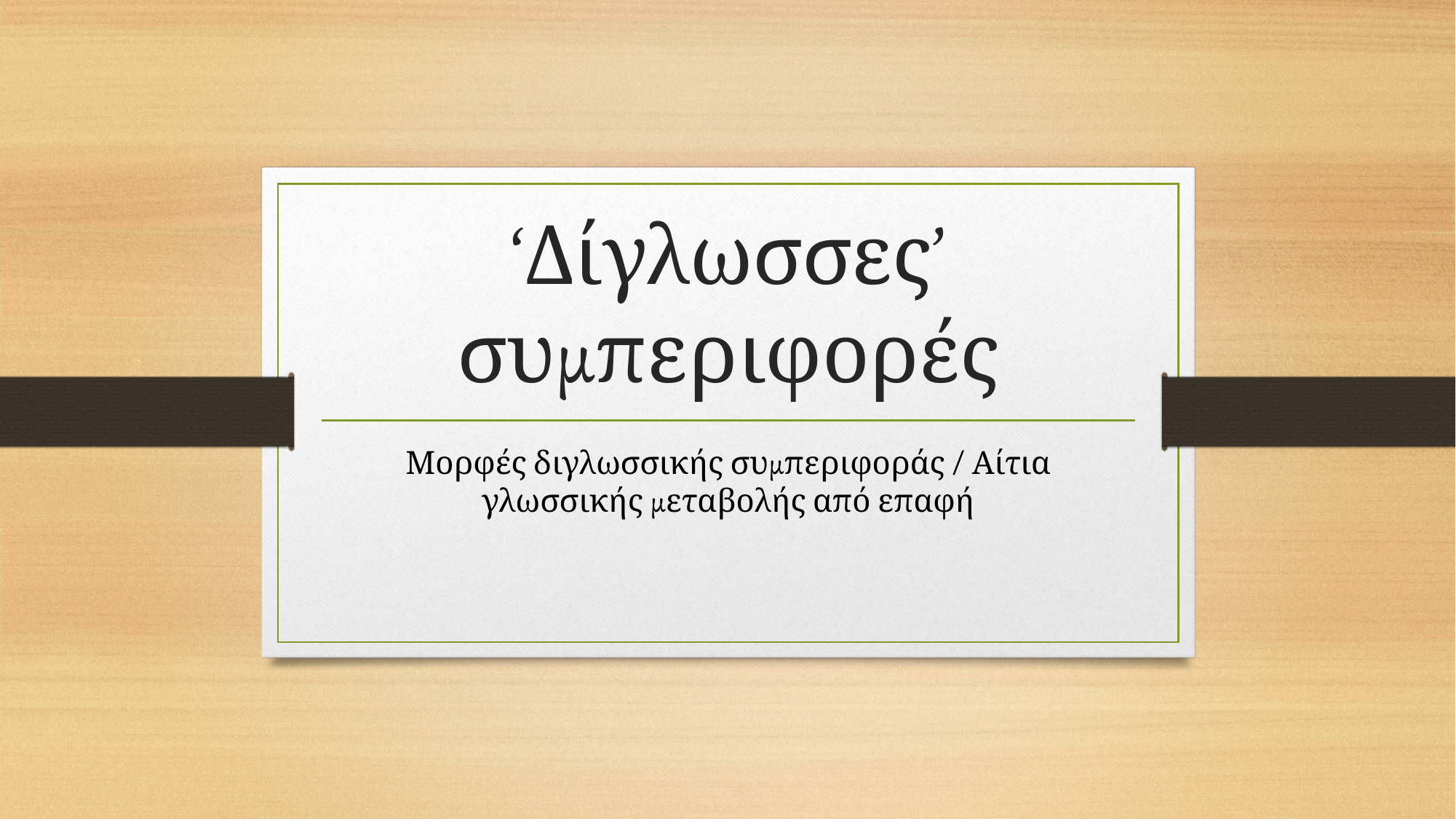

# ‘Δίγλωσσες’ συμπεριφορές
Μορφές διγλωσσικής συμπεριφοράς / Αίτια γλωσσικής μεταβολής από επαφή